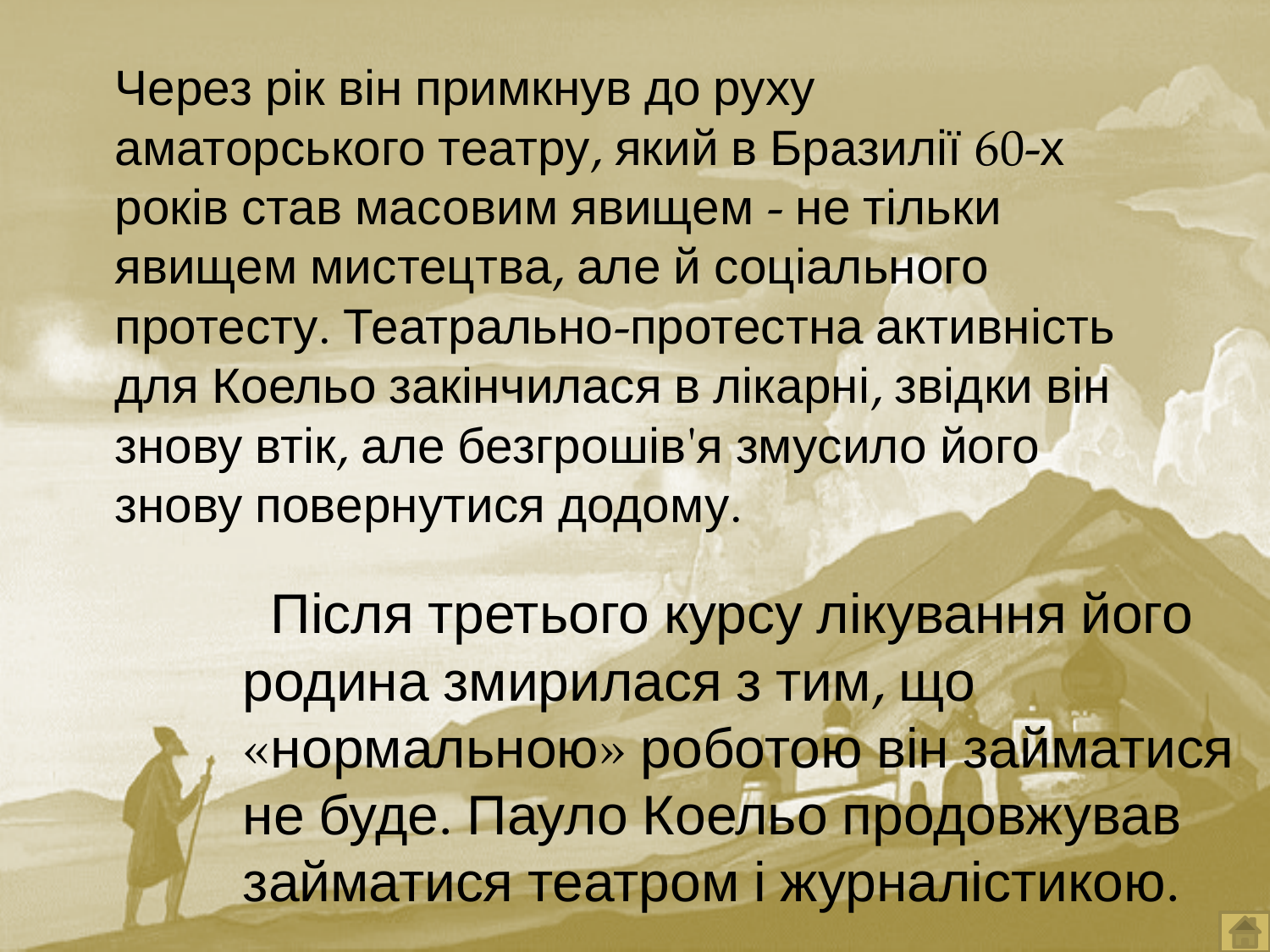

Через рік він примкнув до руху аматорського театру, який в Бразилії 60-х років став масовим явищем - не тільки явищем мистецтва, але й соціального протесту. Театрально-протестна активність для Коельо закінчилася в лікарні, звідки він знову втік, але безгрошів'я змусило його знову повернутися додому.
		  Після третього курсу лікування його родина змирилася з тим, що «нормальною» роботою він займатися не буде. Пауло Коельо продовжував займатися театром і журналістикою.